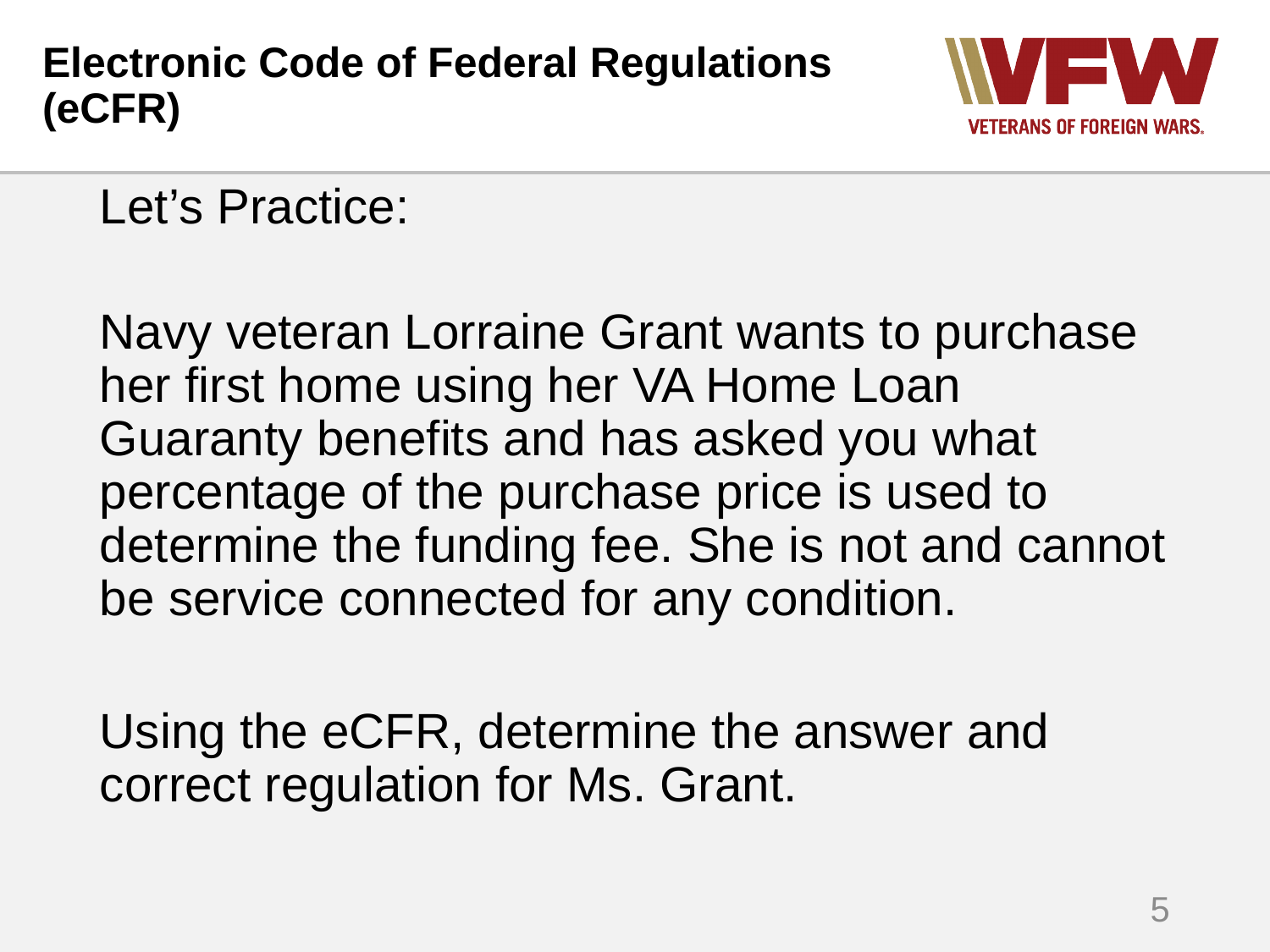

# Electronic Code of Federal Regulations (eCFR)
Let’s Practice:

Navy veteran Lorraine Grant wants to purchase her first home using her VA Home Loan Guaranty benefits and has asked you what percentage of the purchase price is used to determine the funding fee. She is not and cannot be service connected for any condition.

Using the eCFR, determine the answer and correct regulation for Ms. Grant.
5